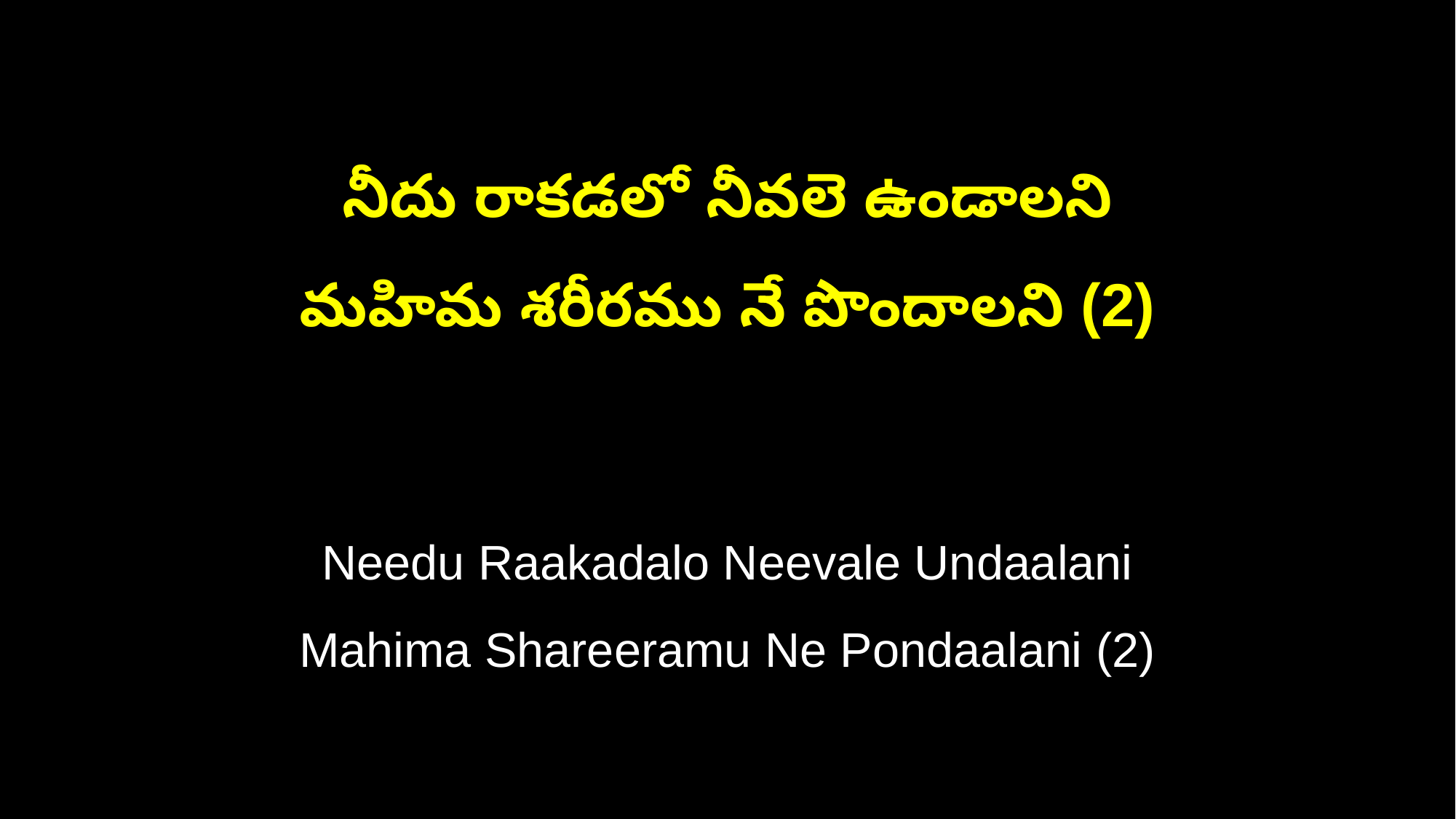

నీదు రాకడలో నీవలె ఉండాలని
మహిమ శరీరము నే పొందాలని (2)
Needu Raakadalo Neevale Undaalani
Mahima Shareeramu Ne Pondaalani (2)